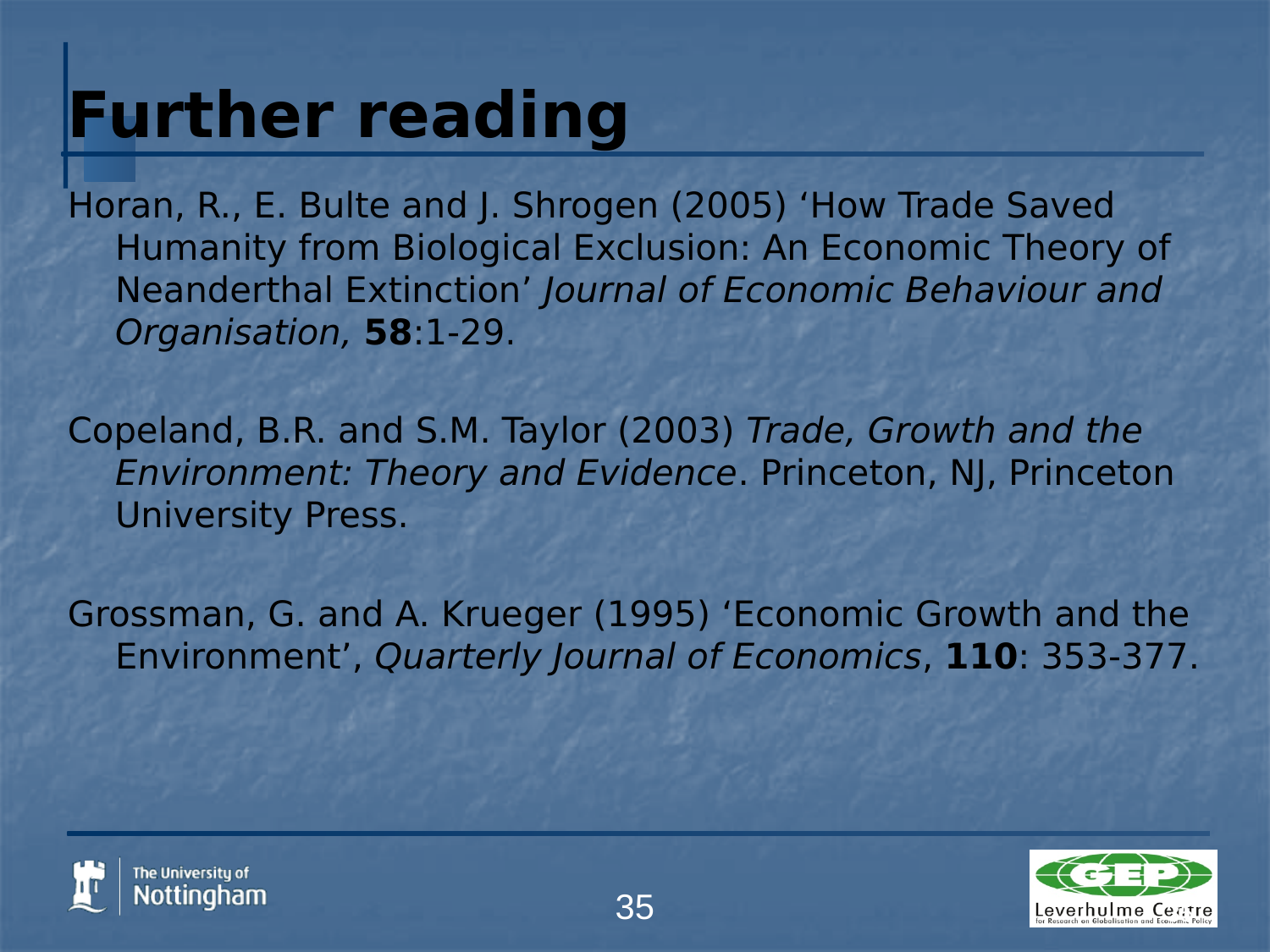

# Further reading
Horan, R., E. Bulte and J. Shrogen (2005) ‘How Trade Saved Humanity from Biological Exclusion: An Economic Theory of Neanderthal Extinction’ Journal of Economic Behaviour and Organisation, 58:1-29.

Copeland, B.R. and S.M. Taylor (2003) Trade, Growth and the Environment: Theory and Evidence. Princeton, NJ, Princeton University Press.

Grossman, G. and A. Krueger (1995) ‘Economic Growth and the Environment’, Quarterly Journal of Economics, 110: 353-377.
35
35